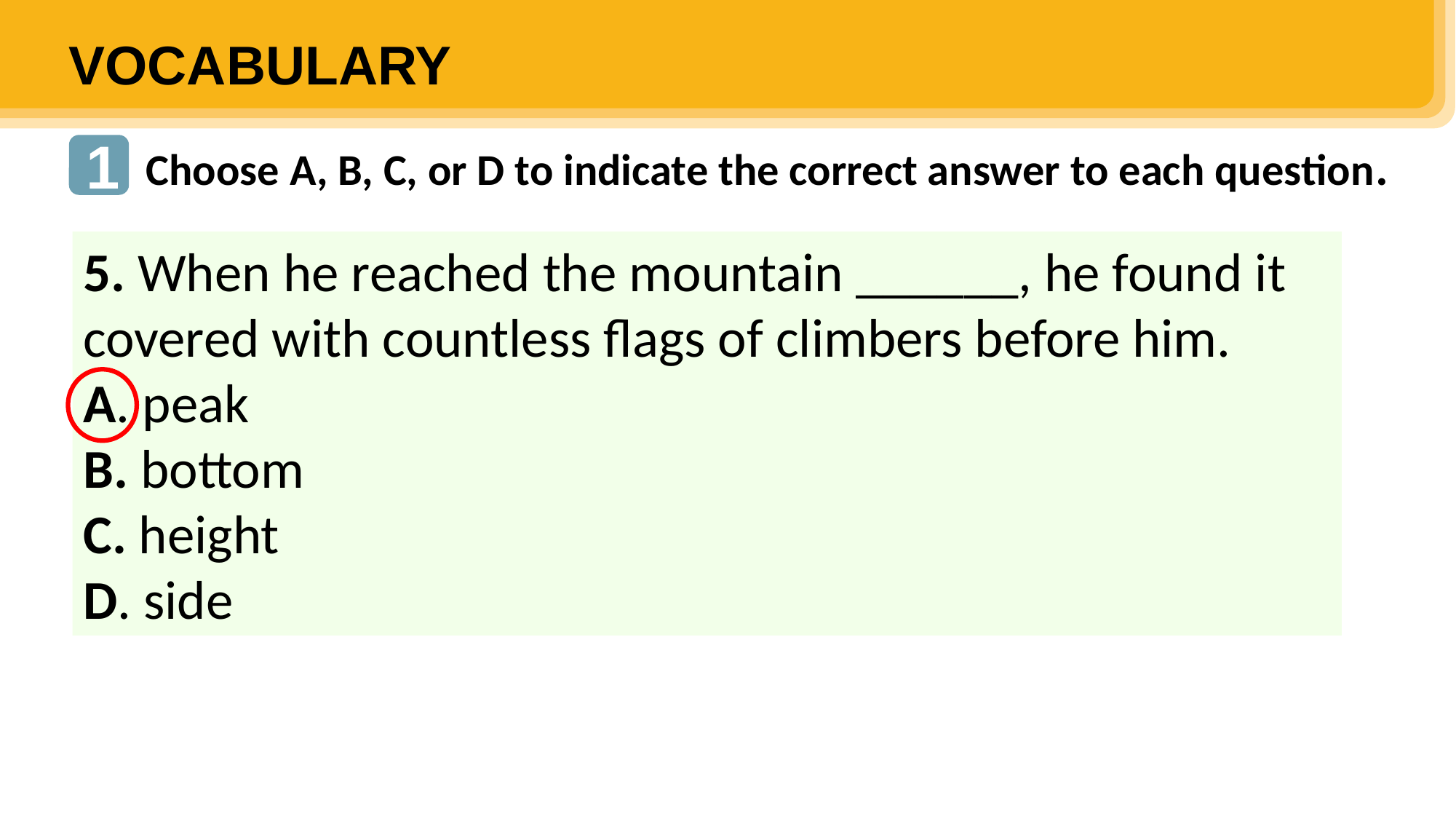

VOCABULARY
1
Choose A, B, C, or D to indicate the correct answer to each question.

5. When he reached the mountain ______, he found it covered with countless flags of climbers before him.
A. peak
B. bottom
C. height
D. side